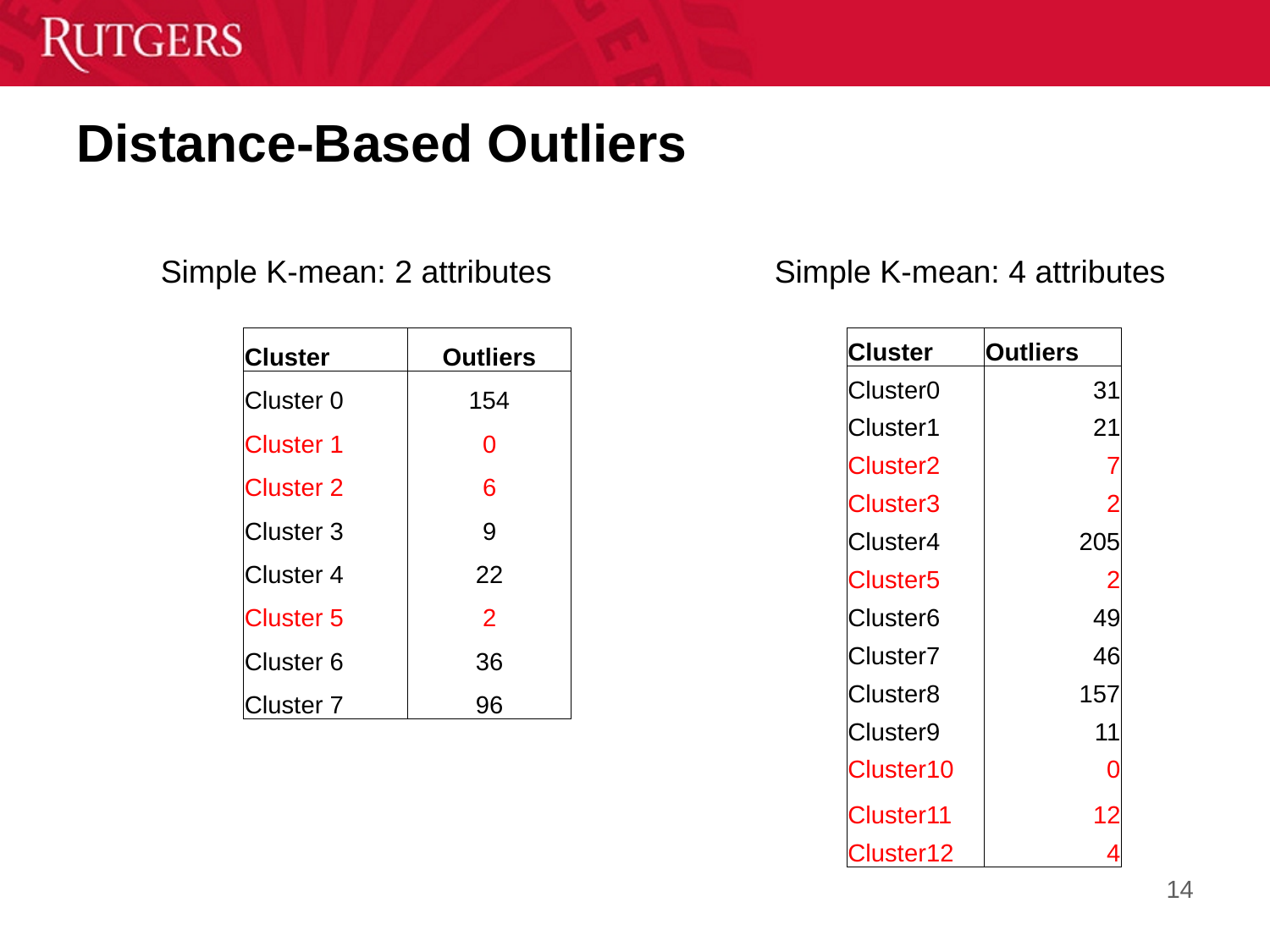

# Distance-Based Outliers
Simple K-mean: 2 attributes
Simple K-mean: 4 attributes
| Cluster | Outliers |
| --- | --- |
| Cluster 0 | 154 |
| Cluster 1 | 0 |
| Cluster 2 | 6 |
| Cluster 3 | 9 |
| Cluster 4 | 22 |
| Cluster 5 | 2 |
| Cluster 6 | 36 |
| Cluster 7 | 96 |
| Cluster | Outliers |
| --- | --- |
| Cluster0 | 31 |
| Cluster1 | 21 |
| Cluster2 | 7 |
| Cluster3 | 2 |
| Cluster4 | 205 |
| Cluster5 | 2 |
| Cluster6 | 49 |
| Cluster7 | 46 |
| Cluster8 | 157 |
| Cluster9 | 11 |
| Cluster10 | 0 |
| Cluster11 | 12 |
| Cluster12 | 4 |
14